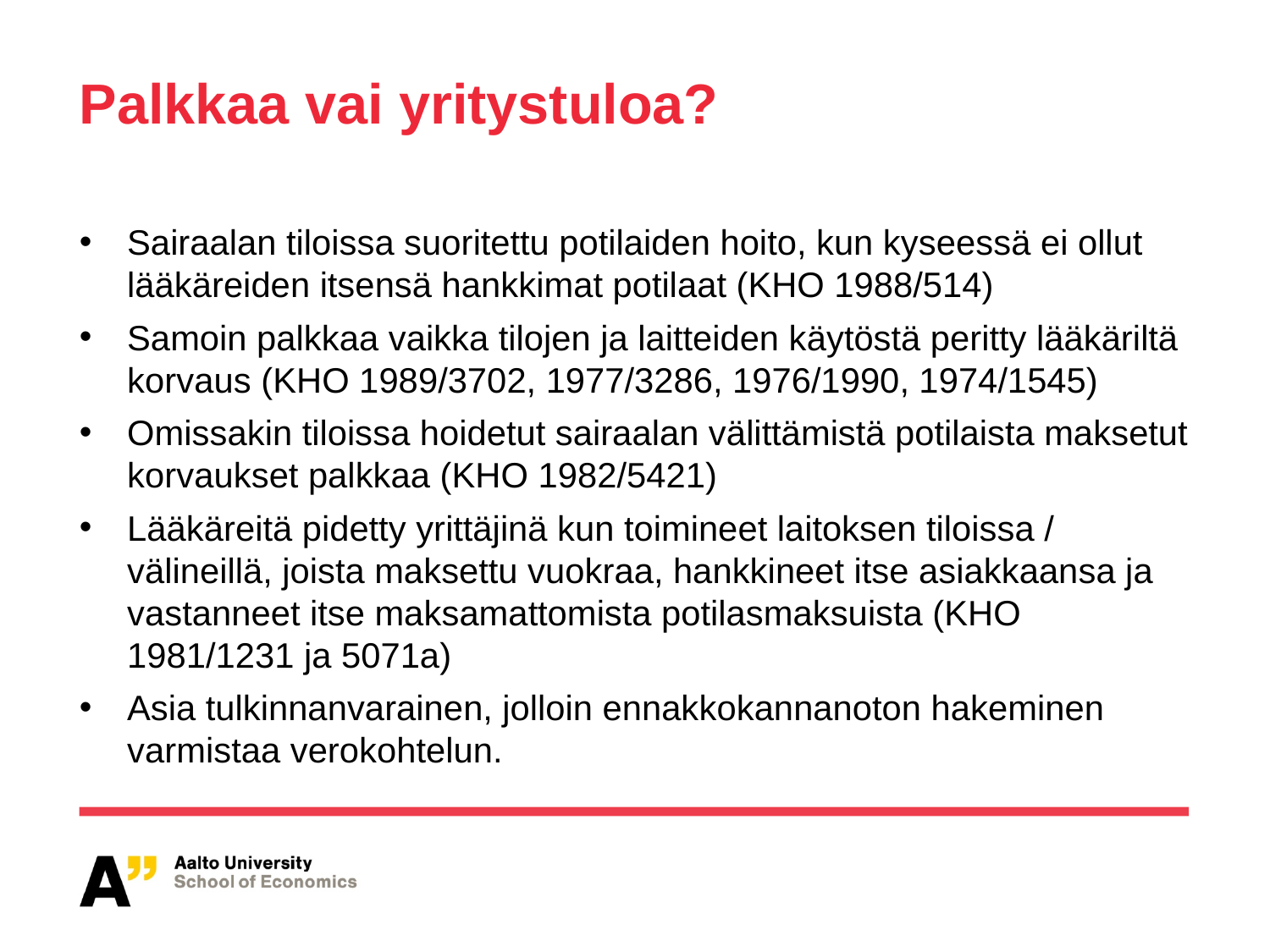

# Palkkaa vai yritystuloa?
Sairaalan tiloissa suoritettu potilaiden hoito, kun kyseessä ei ollut lääkäreiden itsensä hankkimat potilaat (KHO 1988/514)
Samoin palkkaa vaikka tilojen ja laitteiden käytöstä peritty lääkäriltä korvaus (KHO 1989/3702, 1977/3286, 1976/1990, 1974/1545)
Omissakin tiloissa hoidetut sairaalan välittämistä potilaista maksetut korvaukset palkkaa (KHO 1982/5421)
Lääkäreitä pidetty yrittäjinä kun toimineet laitoksen tiloissa / välineillä, joista maksettu vuokraa, hankkineet itse asiakkaansa ja vastanneet itse maksamattomista potilasmaksuista (KHO 1981/1231 ja 5071a)
Asia tulkinnanvarainen, jolloin ennakkokannanoton hakeminen varmistaa verokohtelun.